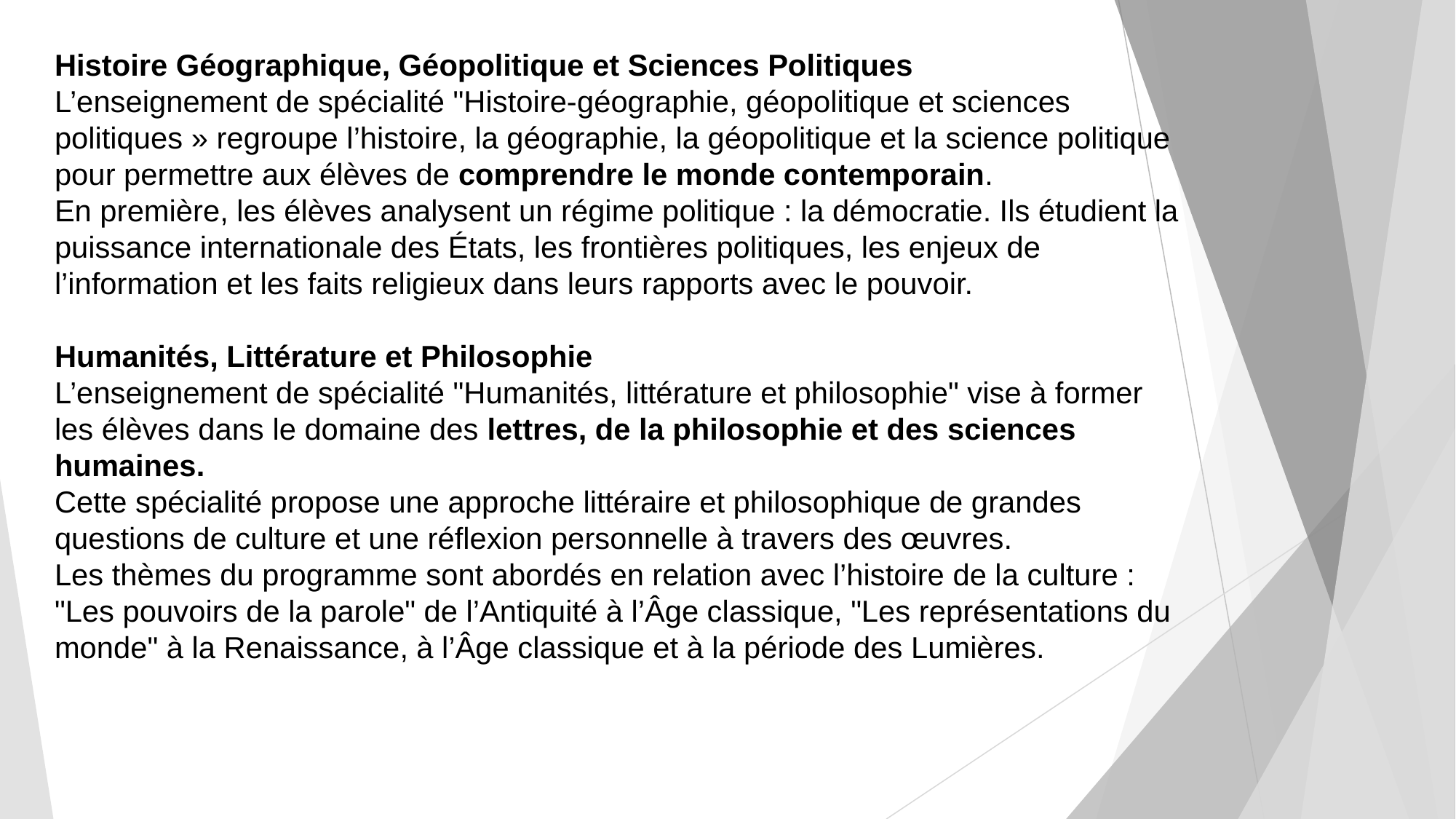

Histoire Géographique, Géopolitique et Sciences Politiques
L’enseignement de spécialité "Histoire-géographie, géopolitique et sciences politiques » regroupe l’histoire, la géographie, la géopolitique et la science politique pour permettre aux élèves de comprendre le monde contemporain.
En première, les élèves analysent un régime politique : la démocratie. Ils étudient la puissance internationale des États, les frontières politiques, les enjeux de l’information et les faits religieux dans leurs rapports avec le pouvoir.

Humanités, Littérature et Philosophie
L’enseignement de spécialité "Humanités, littérature et philosophie" vise à former les élèves dans le domaine des lettres, de la philosophie et des sciences humaines.
Cette spécialité propose une approche littéraire et philosophique de grandes questions de culture et une réflexion personnelle à travers des œuvres.
Les thèmes du programme sont abordés en relation avec l’histoire de la culture : "Les pouvoirs de la parole" de l’Antiquité à l’Âge classique, "Les représentations du monde" à la Renaissance, à l’Âge classique et à la période des Lumières.